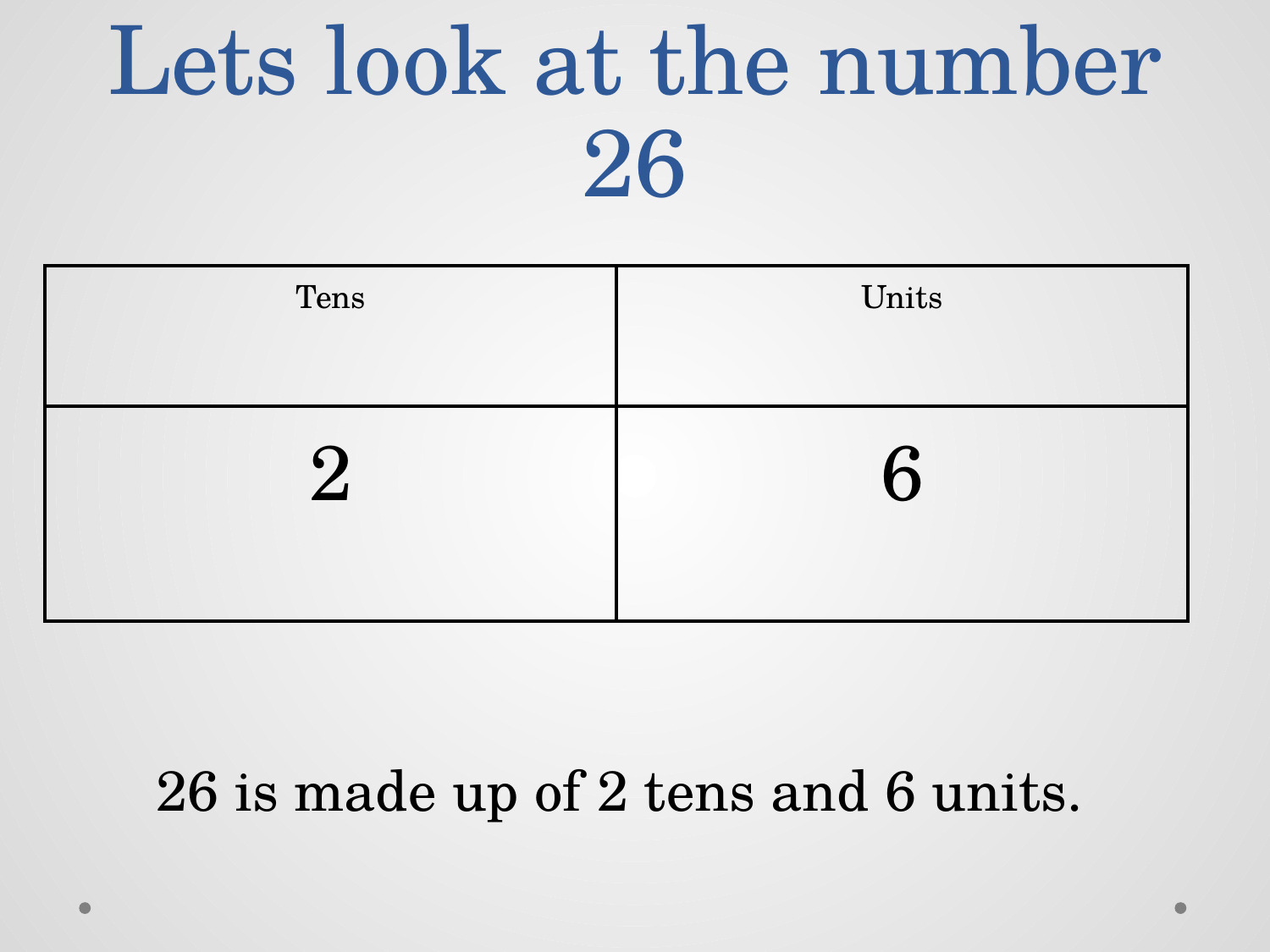

# Lets look at the number 26
| Tens | Units |
| --- | --- |
| 2 | 6 |
26 is made up of 2 tens and 6 units.